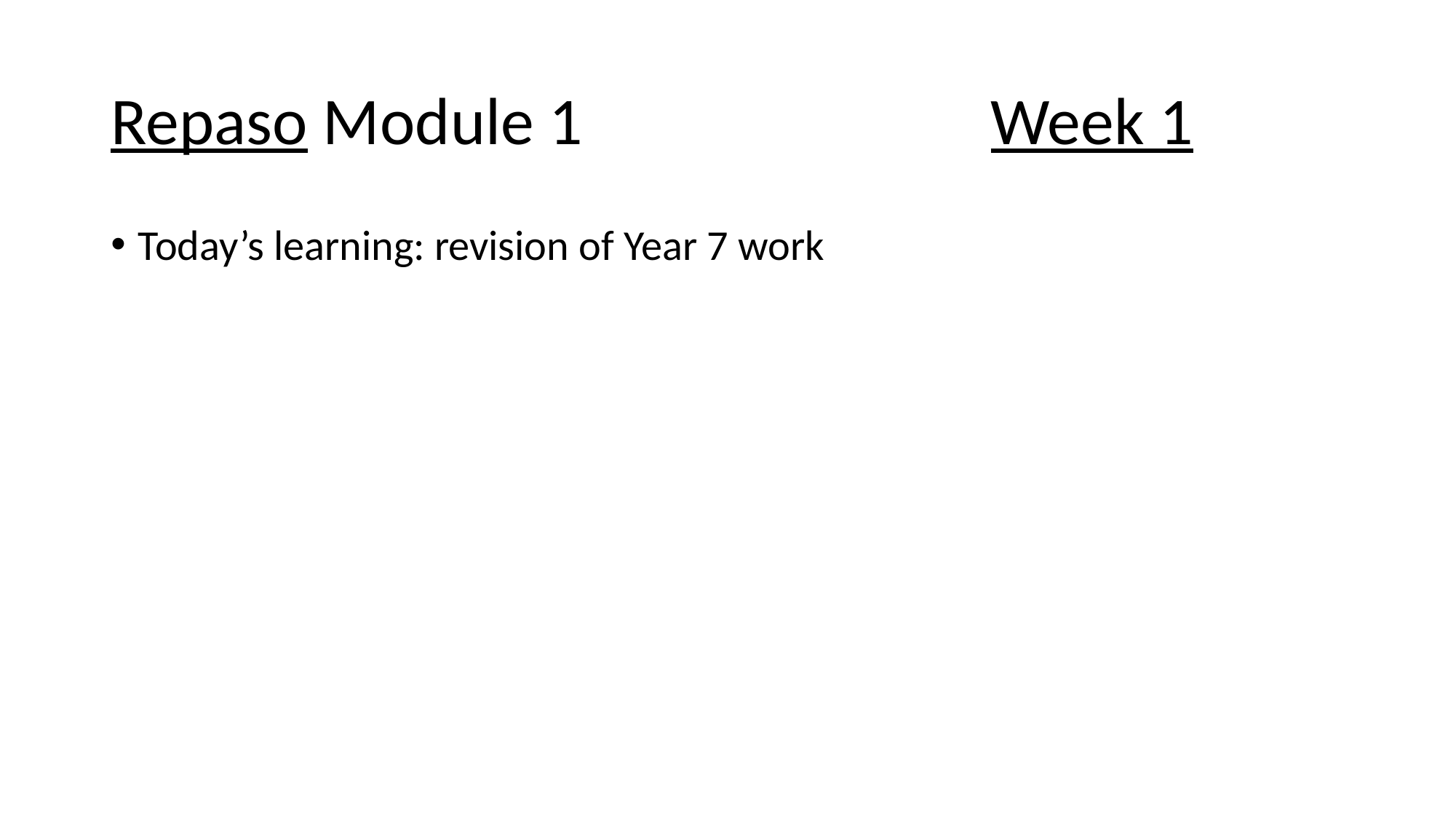

# Repaso Module 1                           Week 1
Today’s learning: revision of Year 7 work